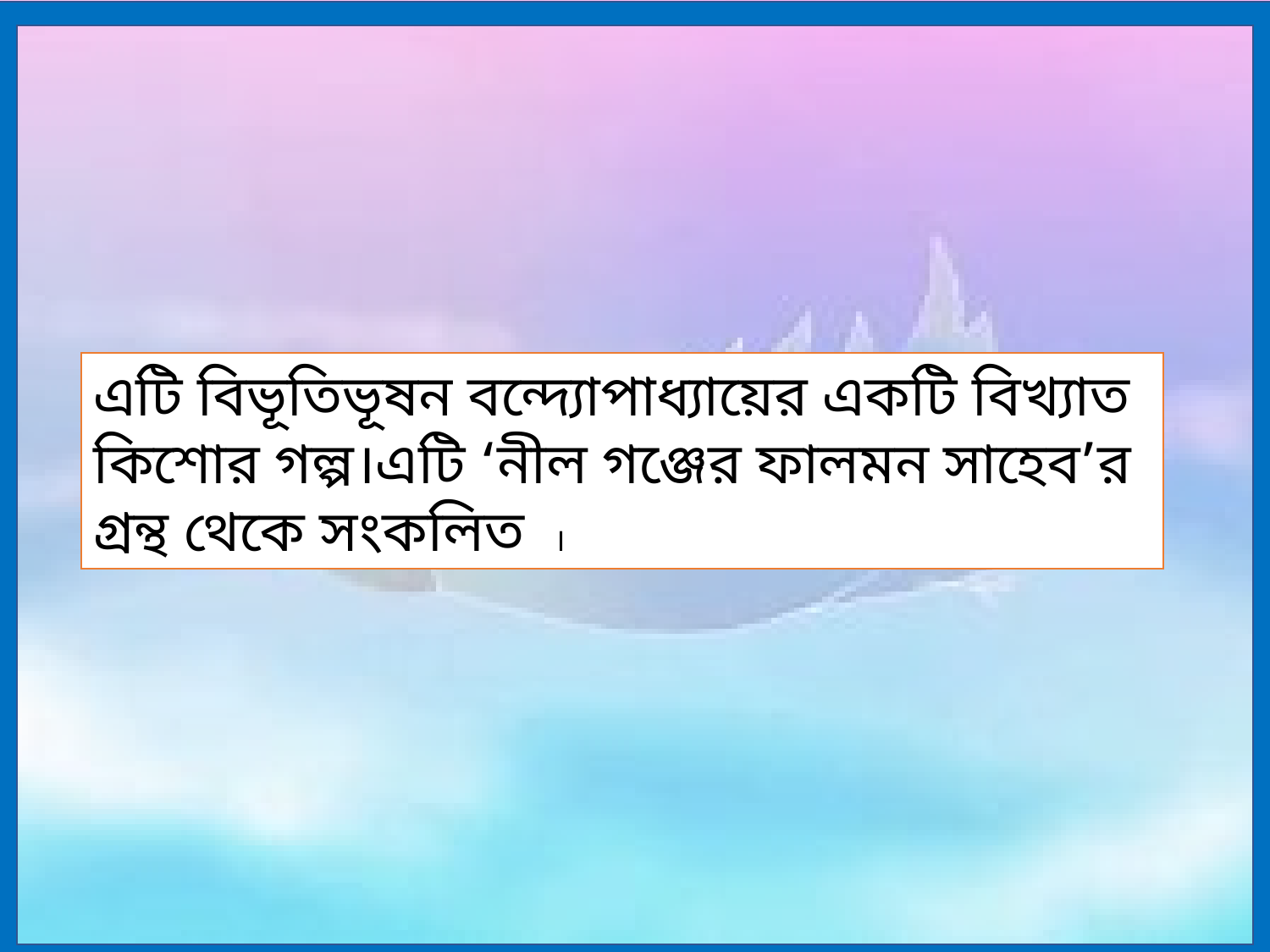

এটি বিভূতিভূষন বন্দ্যোপাধ্যায়ের একটি বিখ্যাত কিশোর গল্প।এটি ‘নীল গঞ্জের ফালমন সাহেব’র গ্রন্থ থেকে সংকলিত  ।